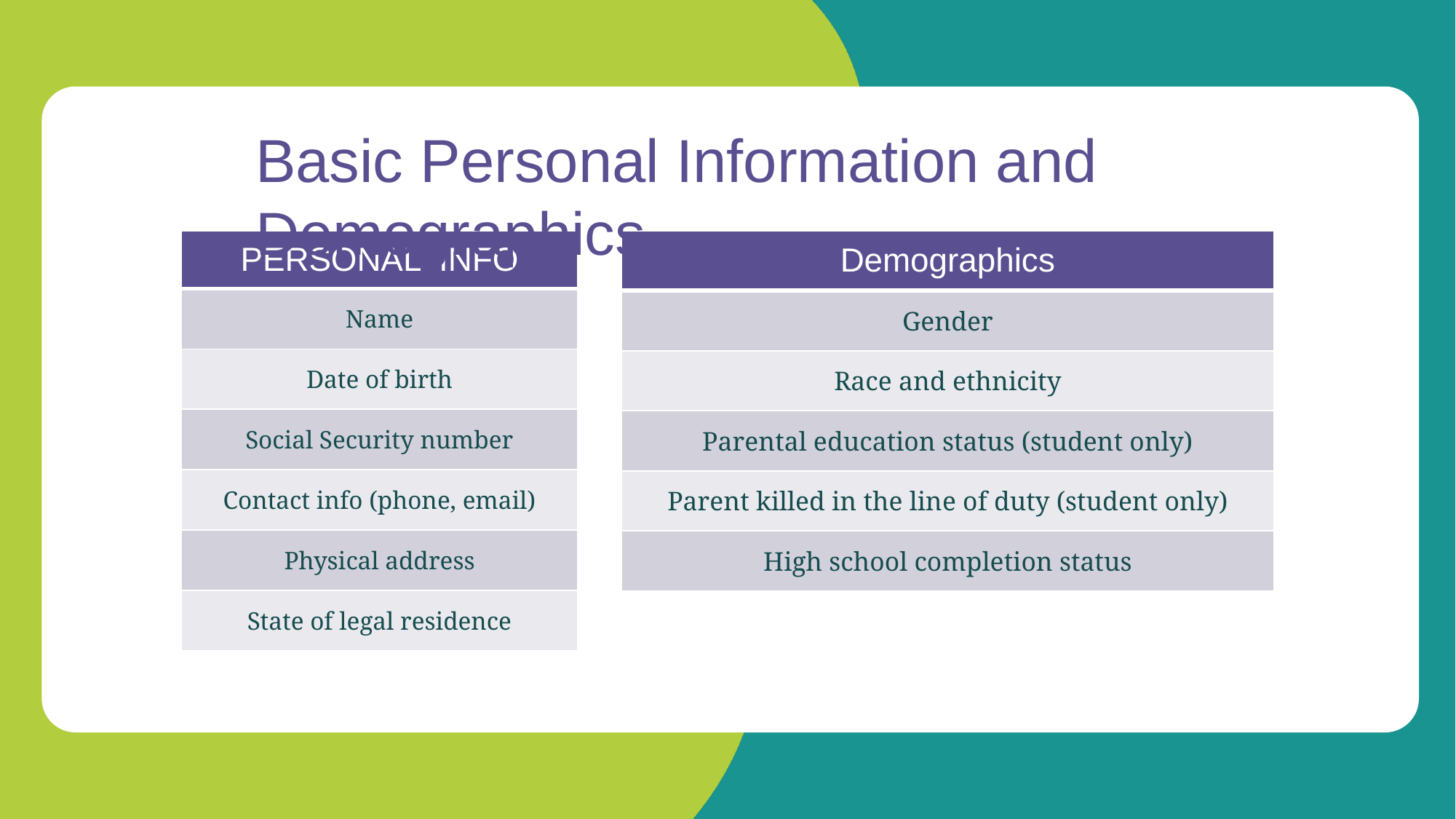

Basic Personal Information and Demographics
| PERSONAL INFO |
| --- |
| Name |
| Date of birth |
| Social Security number |
| Contact info (phone, email) |
| Physical address |
| State of legal residence |
| Demographics |
| --- |
| Gender |
| Race and ethnicity |
| Parental education status (student only) |
| Parent killed in the line of duty (student only) |
| High school completion status |